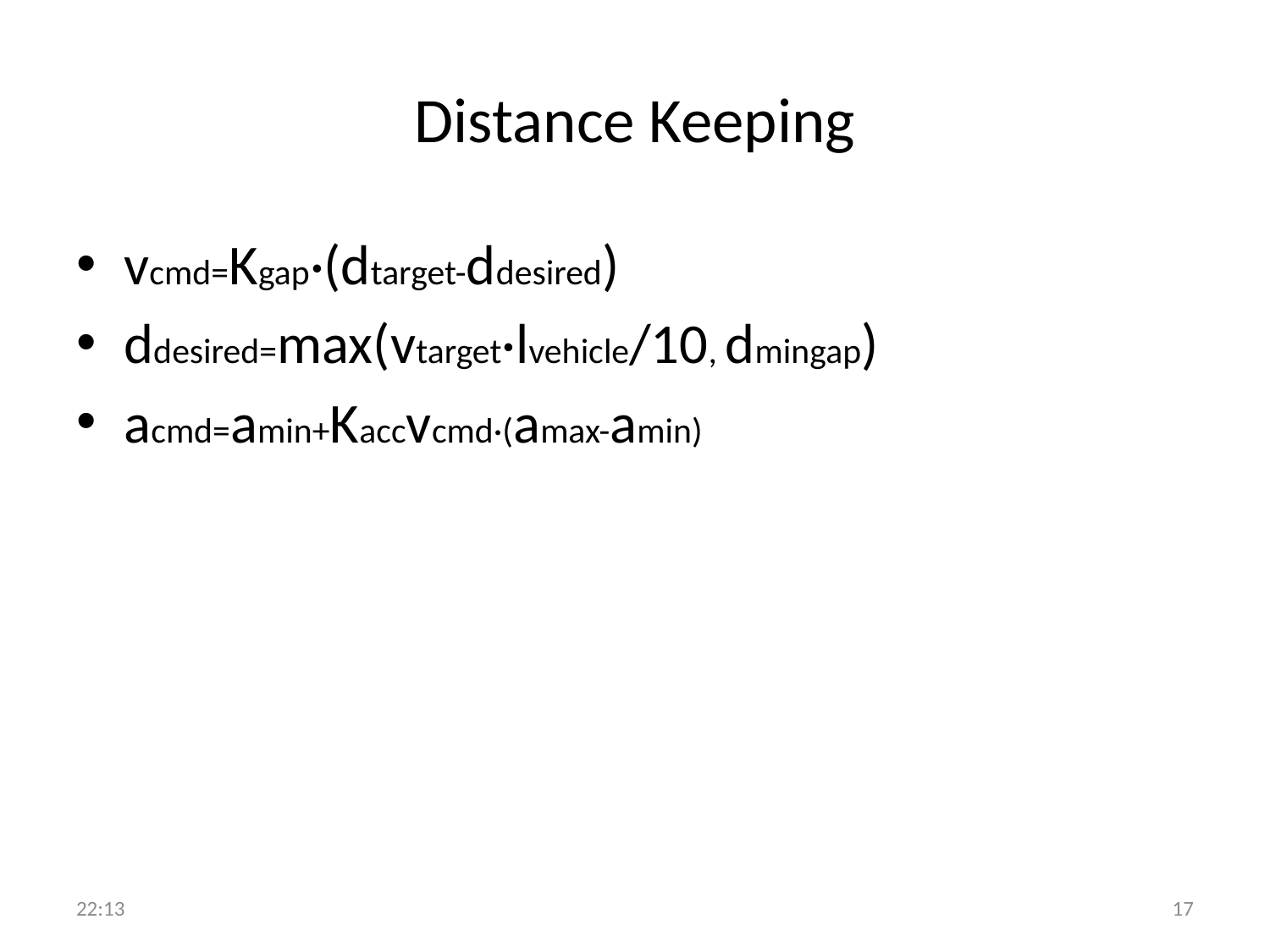

# Distance Keeping
vcmd=Kgap·(dtarget-ddesired)
ddesired=max(vtarget·lvehicle/10, dmingap)
acmd=amin+Kaccvcmd·(amax-amin)

22:13
17